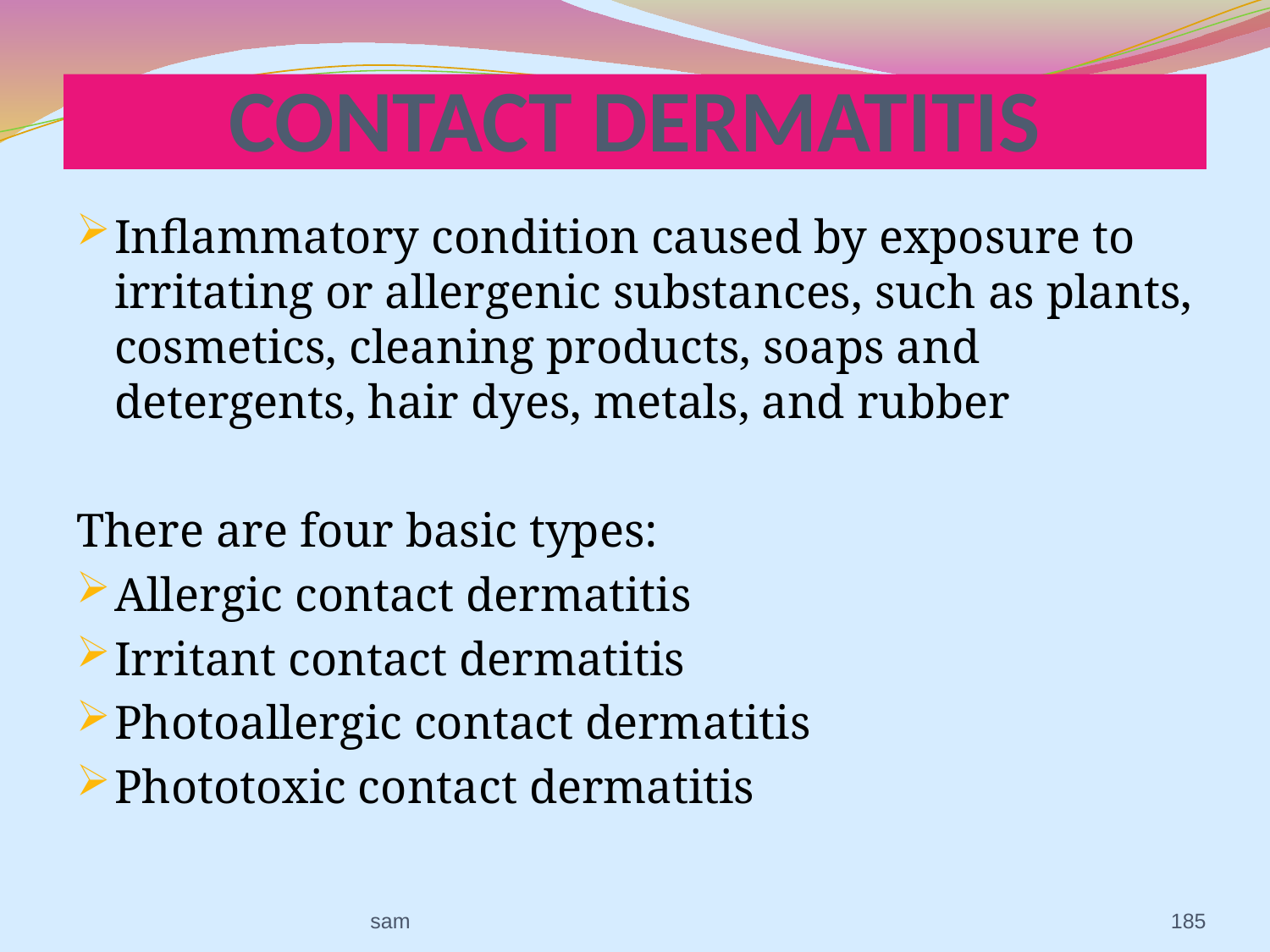

# CONTACT DERMATITIS
Inflammatory condition caused by exposure to irritating or allergenic substances, such as plants, cosmetics, cleaning products, soaps and detergents, hair dyes, metals, and rubber

There are four basic types:
Allergic contact dermatitis
Irritant contact dermatitis
Photoallergic contact dermatitis
Phototoxic contact dermatitis
sam
185